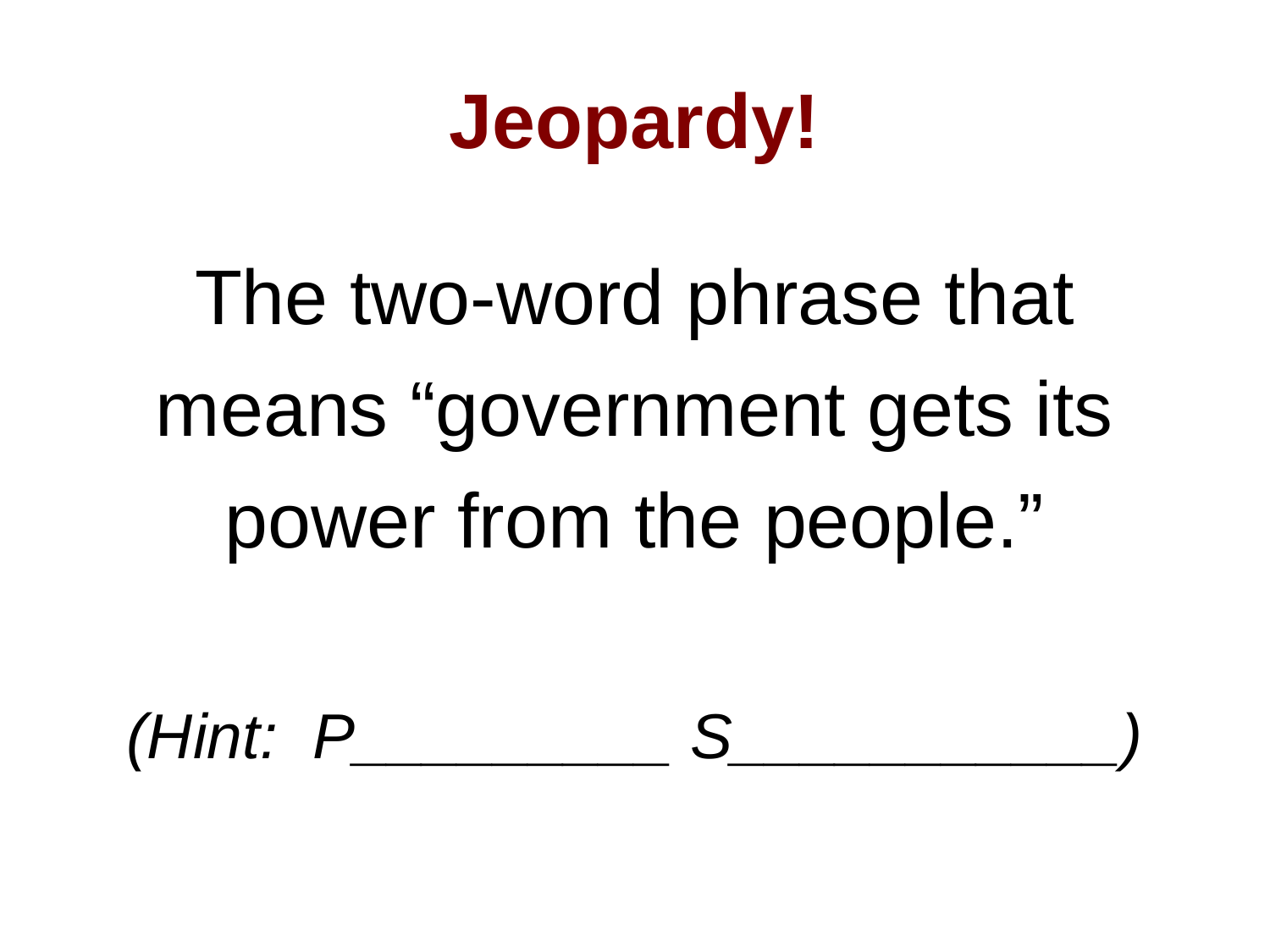

# Jeopardy!
The two-word phrase that means “government gets its power from the people.”

(Hint:  P_________ S___________)